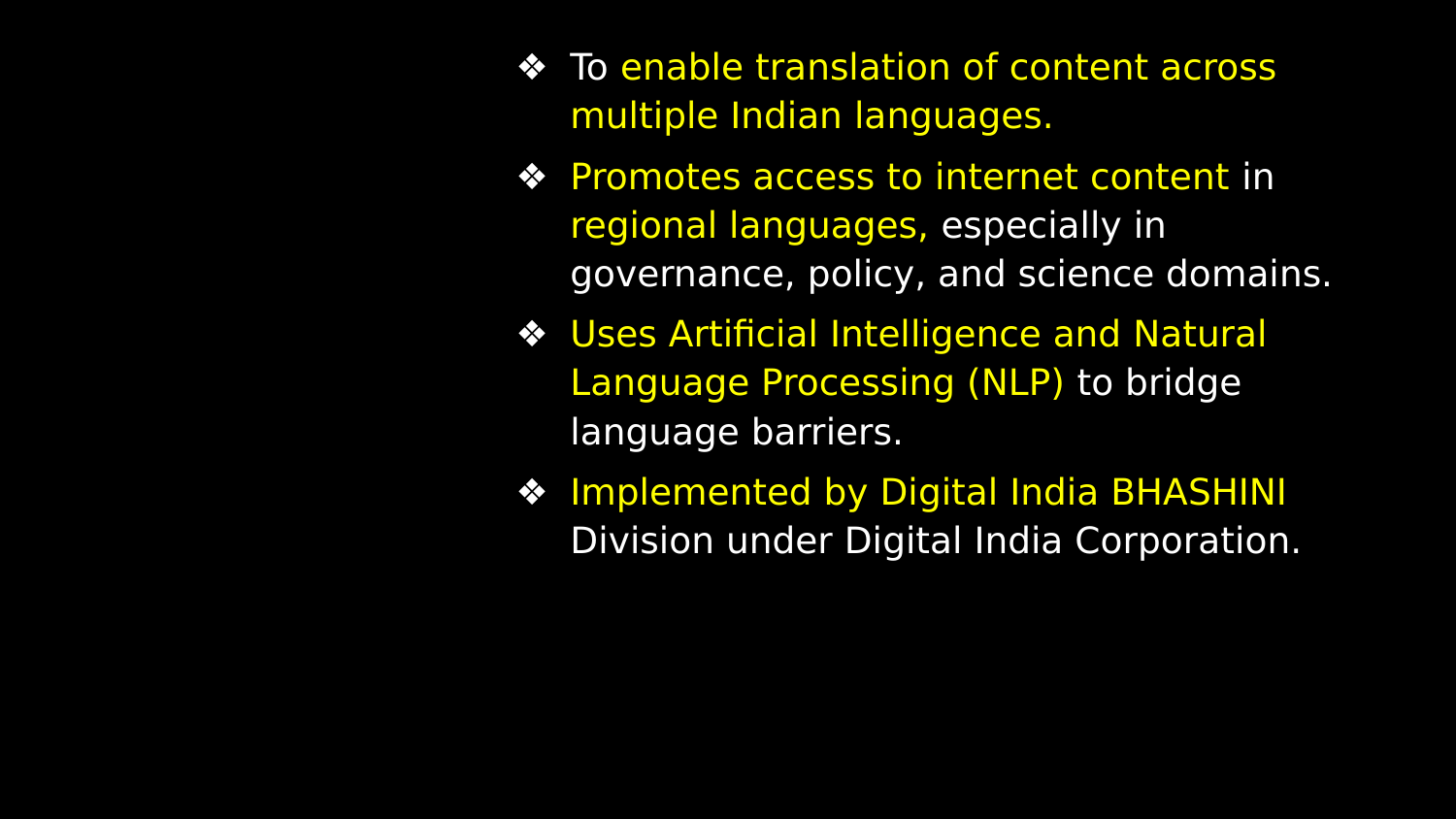

To enable translation of content across multiple Indian languages.
Promotes access to internet content in regional languages, especially in governance, policy, and science domains.
Uses Artificial Intelligence and Natural Language Processing (NLP) to bridge language barriers.
Implemented by Digital India BHASHINI Division under Digital India Corporation.